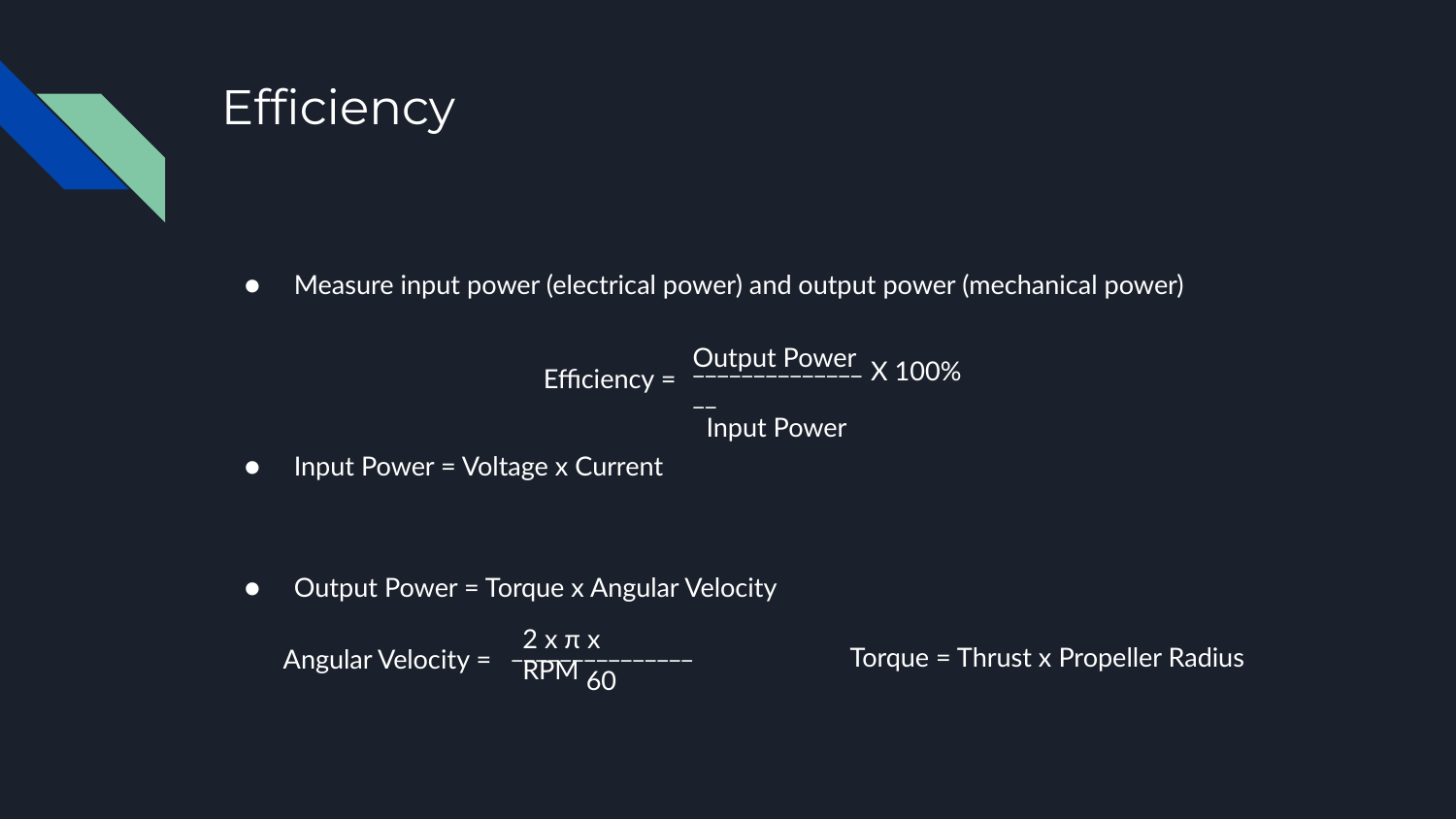

# Efficiency
Measure input power (electrical power) and output power (mechanical power)

Input Power = Voltage x Current

Output Power = Torque x Angular Velocity
Output Power
________________
  Input Power
X 100%
Efficiency =
2 x π x RPM
_______________
           60
Torque = Thrust x Propeller Radius
Angular Velocity =